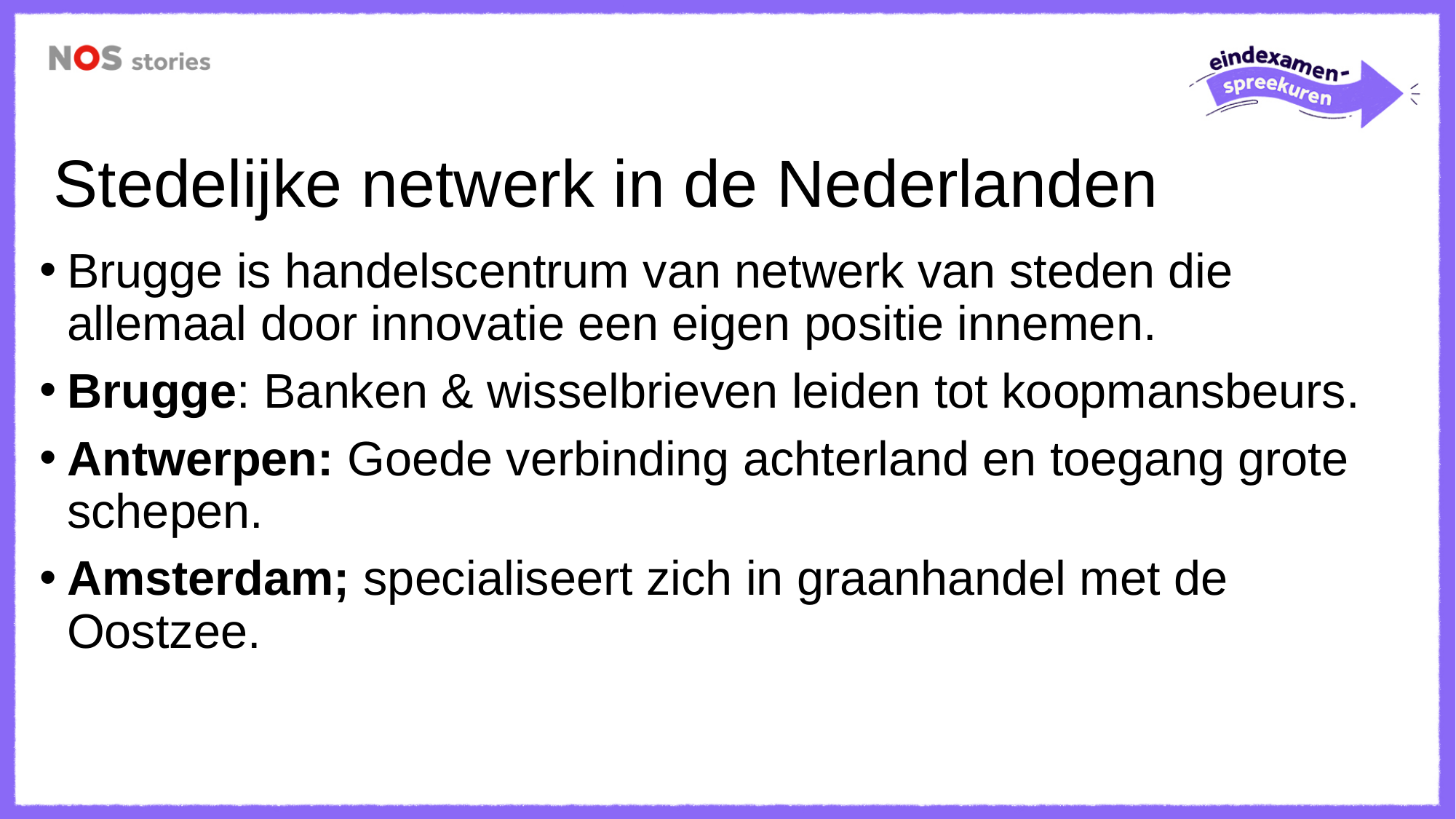

# Stedelijke netwerk in de Nederlanden
Brugge is handelscentrum van netwerk van steden die allemaal door innovatie een eigen positie innemen.
Brugge: Banken & wisselbrieven leiden tot koopmansbeurs.
Antwerpen: Goede verbinding achterland en toegang grote schepen.
Amsterdam; specialiseert zich in graanhandel met de Oostzee.